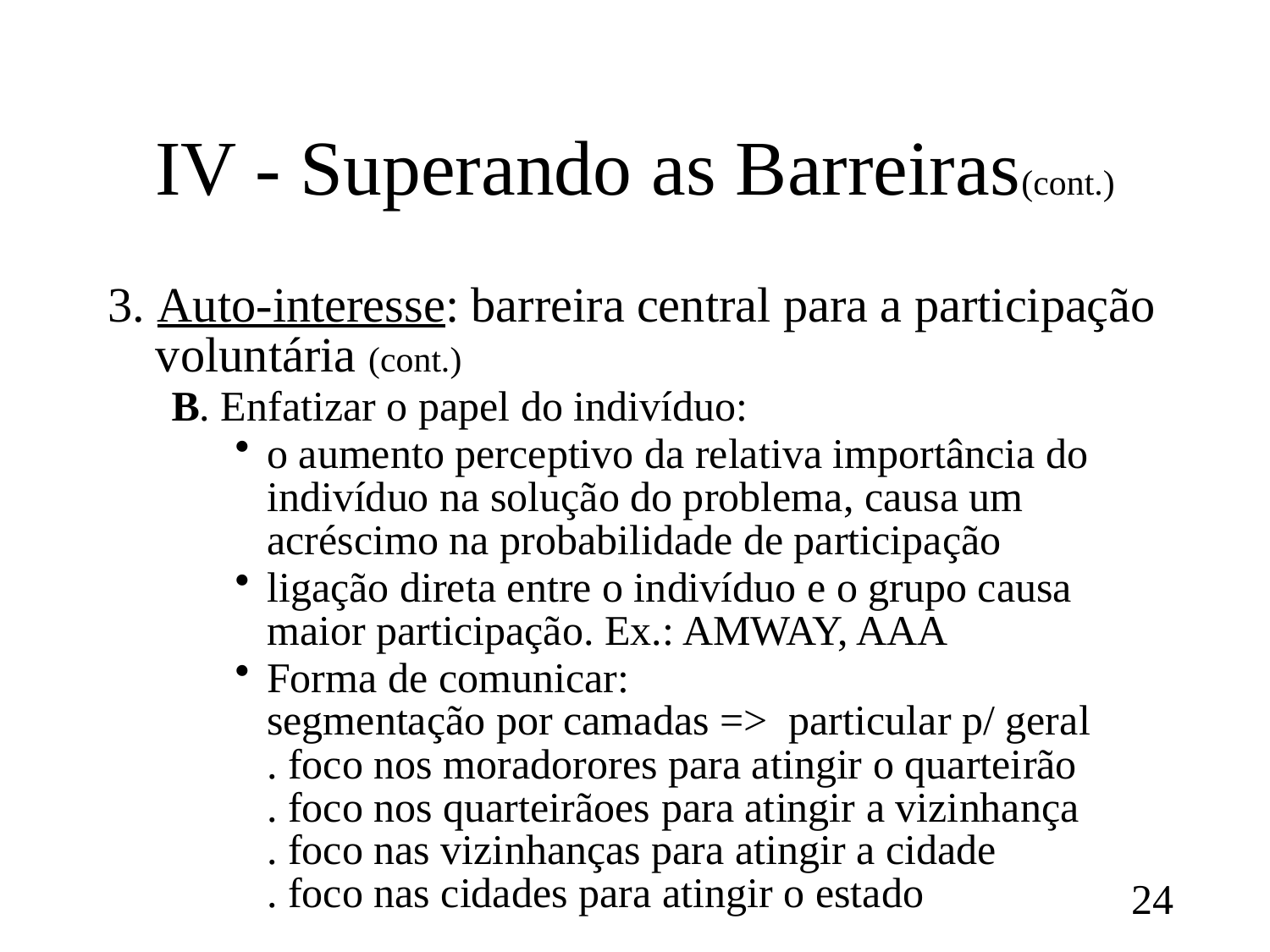

# IV - Superando as Barreiras(cont.)
3. Auto-interesse: barreira central para a participação voluntária (cont.)
B. Enfatizar o papel do indivíduo:
o aumento perceptivo da relativa importância do indivíduo na solução do problema, causa um acréscimo na probabilidade de participação
ligação direta entre o indivíduo e o grupo causa maior participação. Ex.: AMWAY, AAA
Forma de comunicar:
segmentação por camadas =>  particular p/ geral
. foco nos moradorores para atingir o quarteirão
. foco nos quarteirãoes para atingir a vizinhança
. foco nas vizinhanças para atingir a cidade
. foco nas cidades para atingir o estado